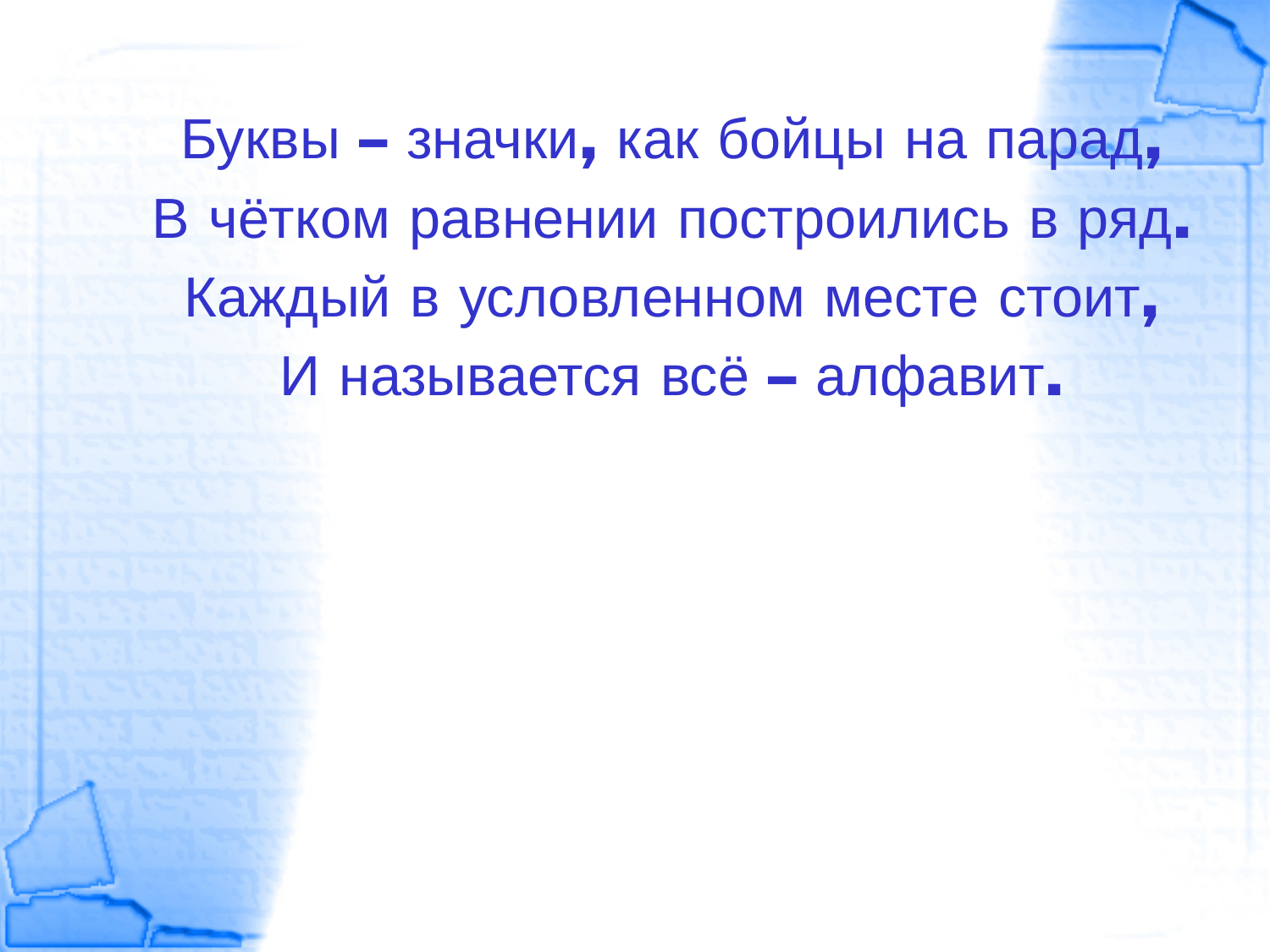

Буквы – значки, как бойцы на парад,
В чётком равнении построились в ряд.
Каждый в условленном месте стоит,
И называется всё – алфавит.